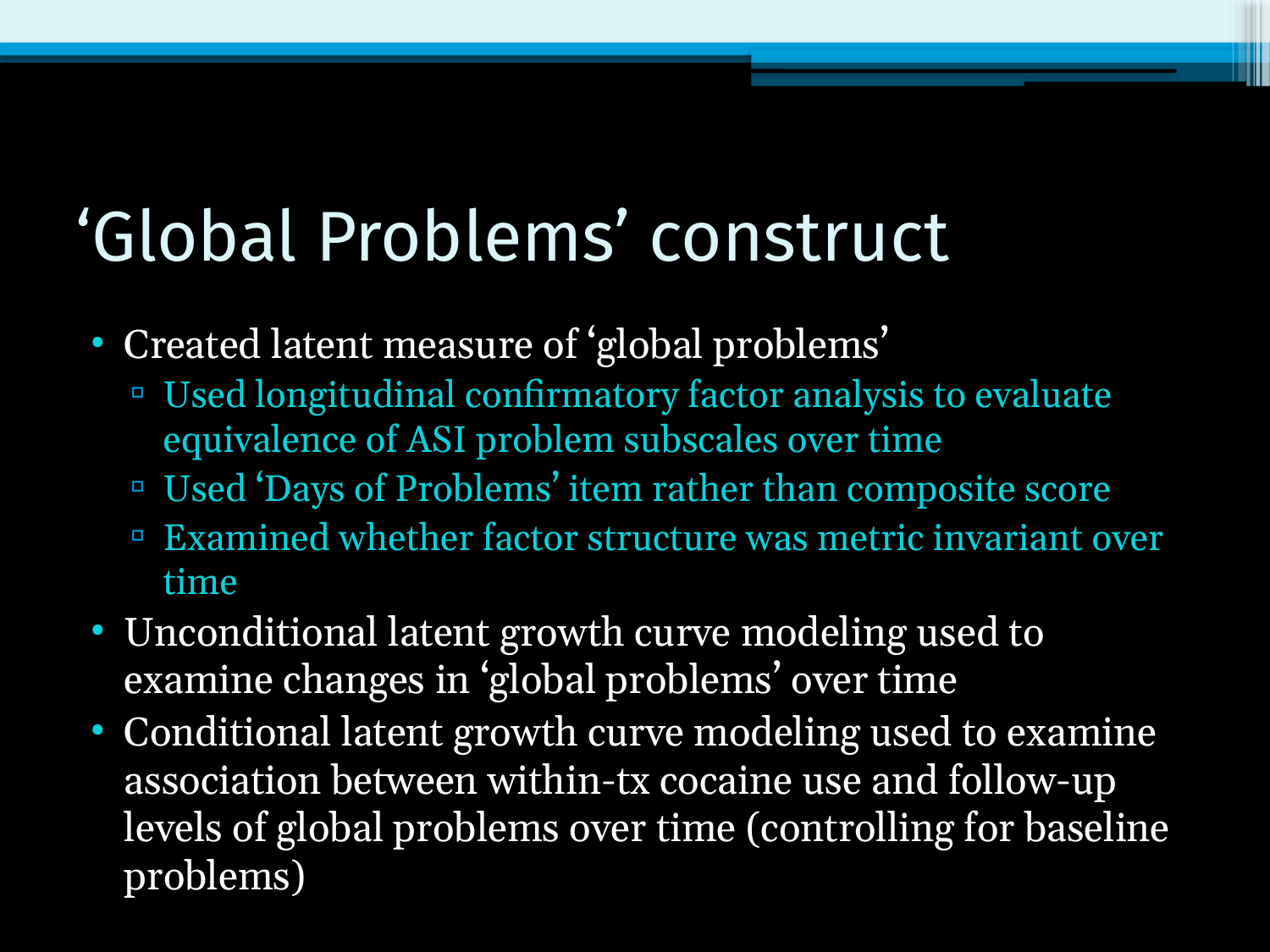

# ‘Global Problems’ construct
Created latent measure of ‘global problems’
Used longitudinal confirmatory factor analysis to evaluate equivalence of ASI problem subscales over time
Used ‘Days of Problems’ item rather than composite score
Examined whether factor structure was metric invariant over time
Unconditional latent growth curve modeling used to examine changes in ‘global problems’ over time
Conditional latent growth curve modeling used to examine association between within-tx cocaine use and follow-up levels of global problems over time (controlling for baseline problems)